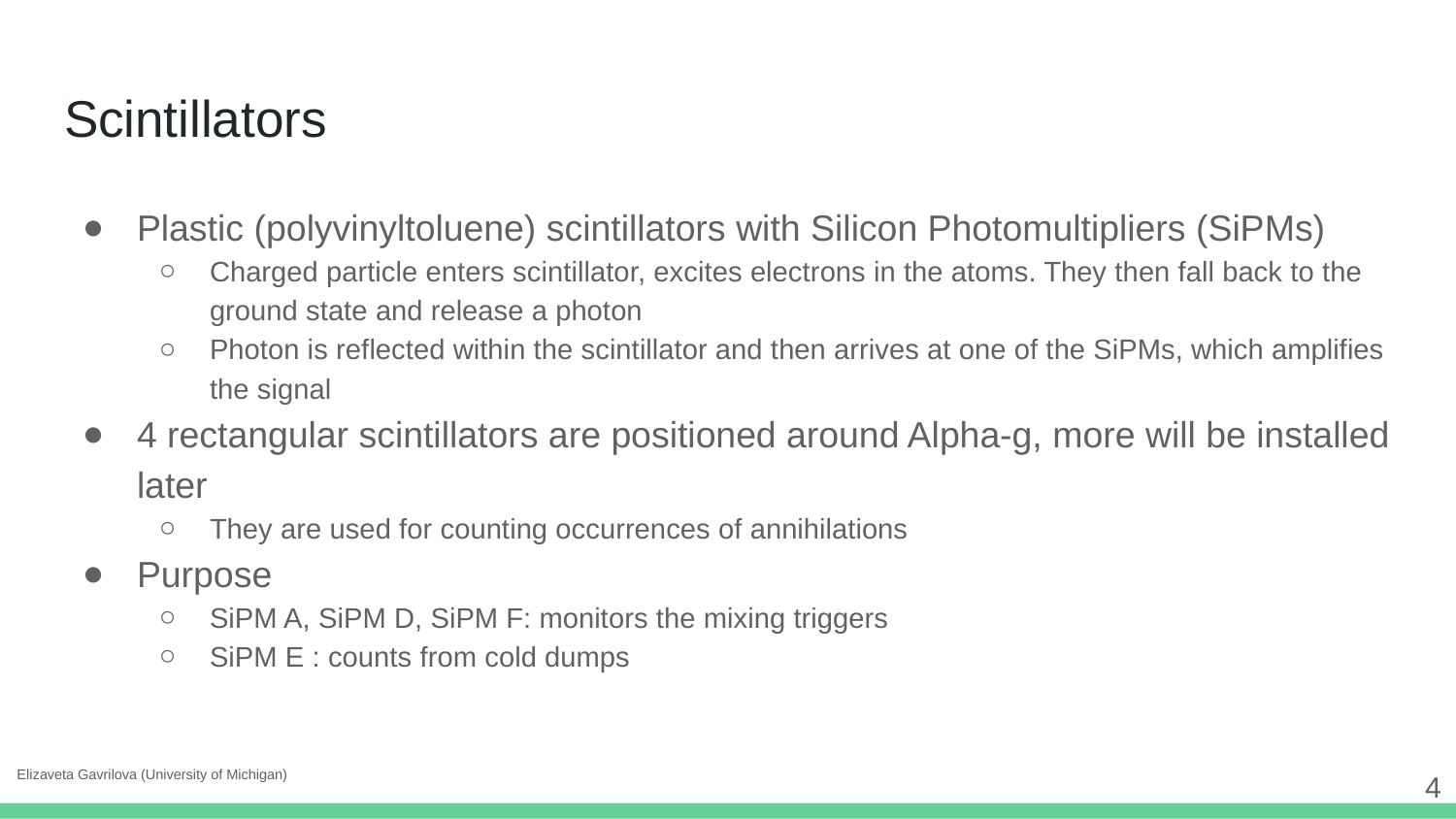

# Scintillators
Plastic (polyvinyltoluene) scintillators with Silicon Photomultipliers (SiPMs)
Charged particle enters scintillator, excites electrons in the atoms. They then fall back to the ground state and release a photon
Photon is reflected within the scintillator and then arrives at one of the SiPMs, which amplifies the signal
4 rectangular scintillators are positioned around Alpha-g, more will be installed later
They are used for counting occurrences of annihilations
Purpose
SiPM A, SiPM D, SiPM F: monitors the mixing triggers
SiPM E : counts from cold dumps
Elizaveta Gavrilova (University of Michigan)

4